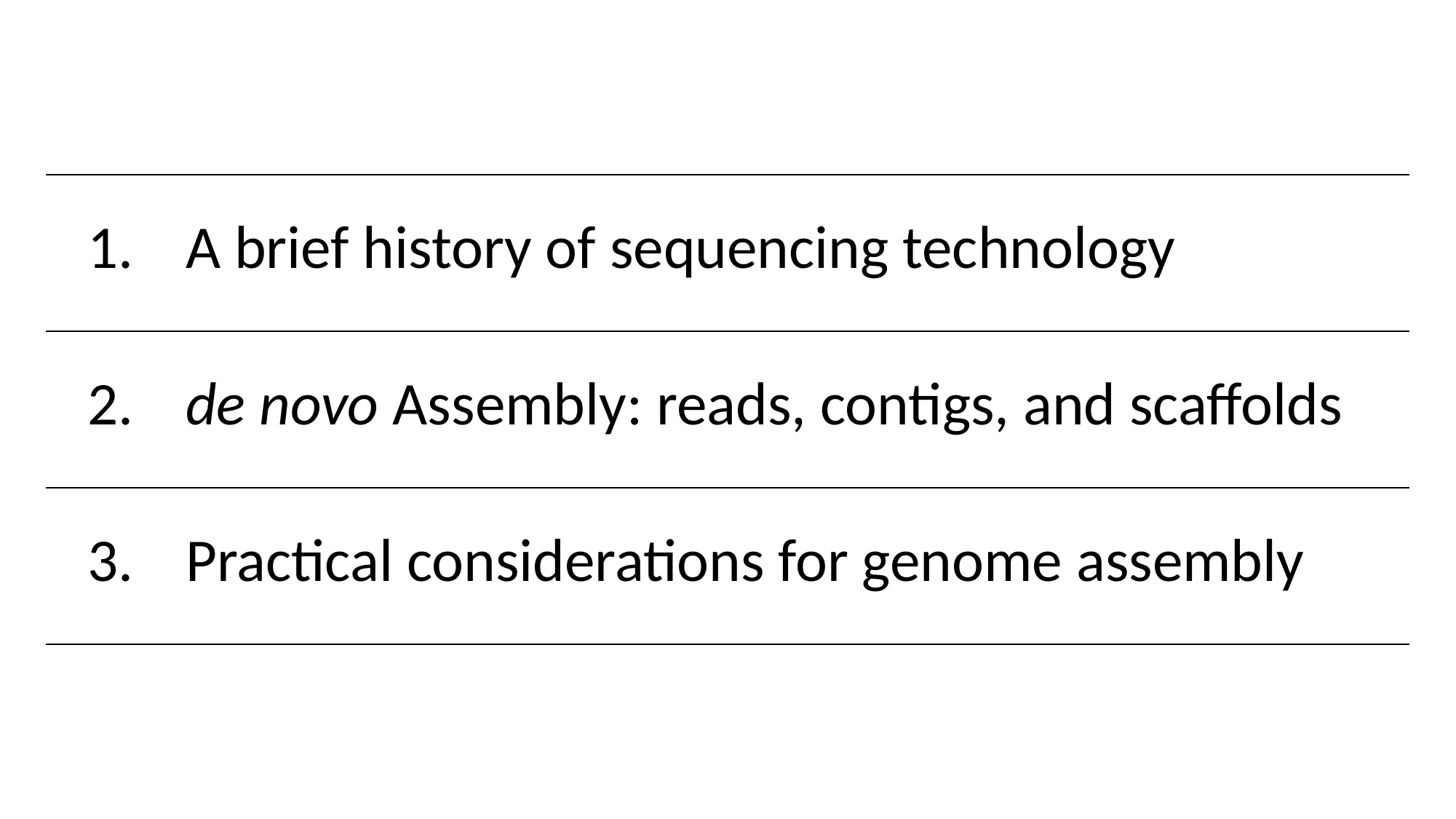

| 1. | A brief history of sequencing technology |
| --- | --- |
| 2. | de novo Assembly: reads, contigs, and scaffolds |
| 3. | Practical considerations for genome assembly |